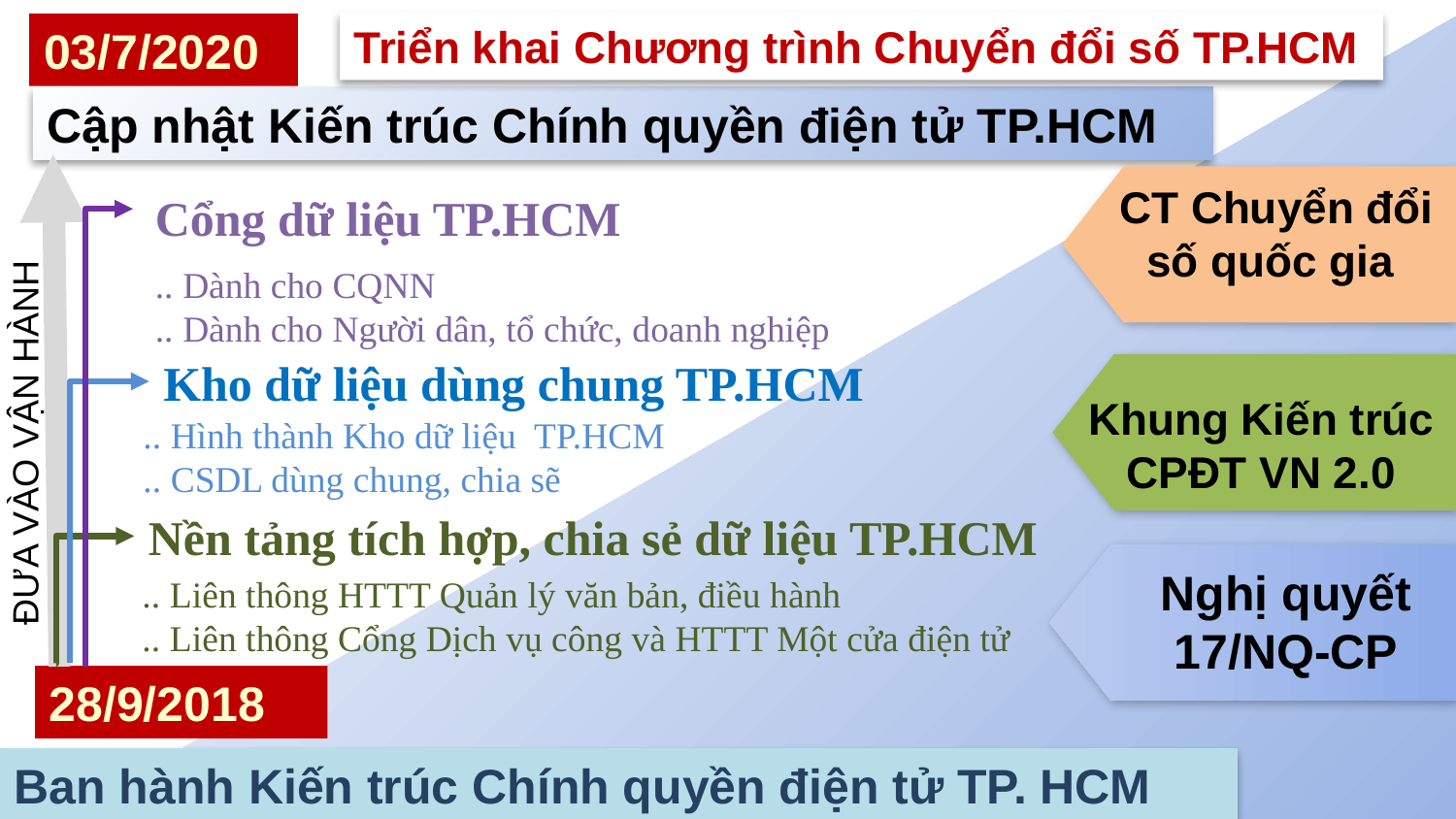

Triển khai Chương trình Chuyển đổi số TP.HCM
03/7/2020

Cập nhật Kiến trúc Chính quyền điện tử TP.HCM

CT Chuyển đổi số quốc gia
Cổng dữ liệu TP.HCM
.. Dành cho CQNN
.. Dành cho Người dân, tổ chức, doanh nghiệp
Kho dữ liệu dùng chung TP.HCM

Khung Kiến trúc CPĐT VN 2.0
ĐƯA VÀO VẬN HÀNH
.. Hình thành Kho dữ liệu  TP.HCM
.. CSDL dùng chung, chia sẽ
Nền tảng tích hợp, chia sẻ dữ liệu TP.HCM

Nghị quyết 17/NQ-CP
.. Liên thông HTTT Quản lý văn bản, điều hành
.. Liên thông Cổng Dịch vụ công và HTTT Một cửa điện tử
28/9/2018
Ban hành Kiến trúc Chính quyền điện tử TP. HCM